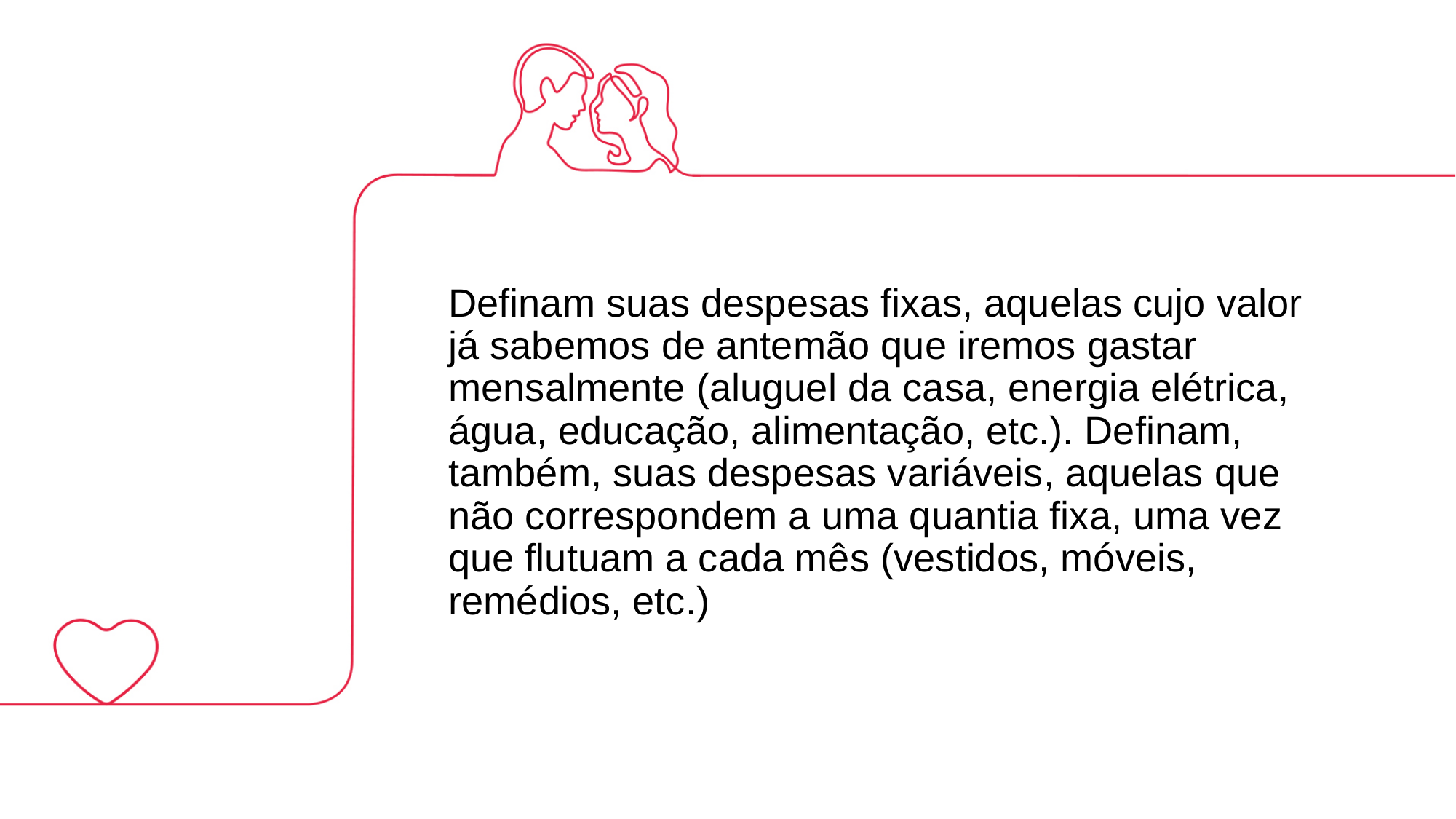

Definam suas despesas fixas, aquelas cujo valor já sabemos de antemão que iremos gastar mensalmente (aluguel da casa, energia elétrica, água, educação, alimentação, etc.). Definam, também, suas despesas variáveis, aquelas que não correspondem a uma quantia fixa, uma vez que flutuam a cada mês (vestidos, móveis, remédios, etc.)